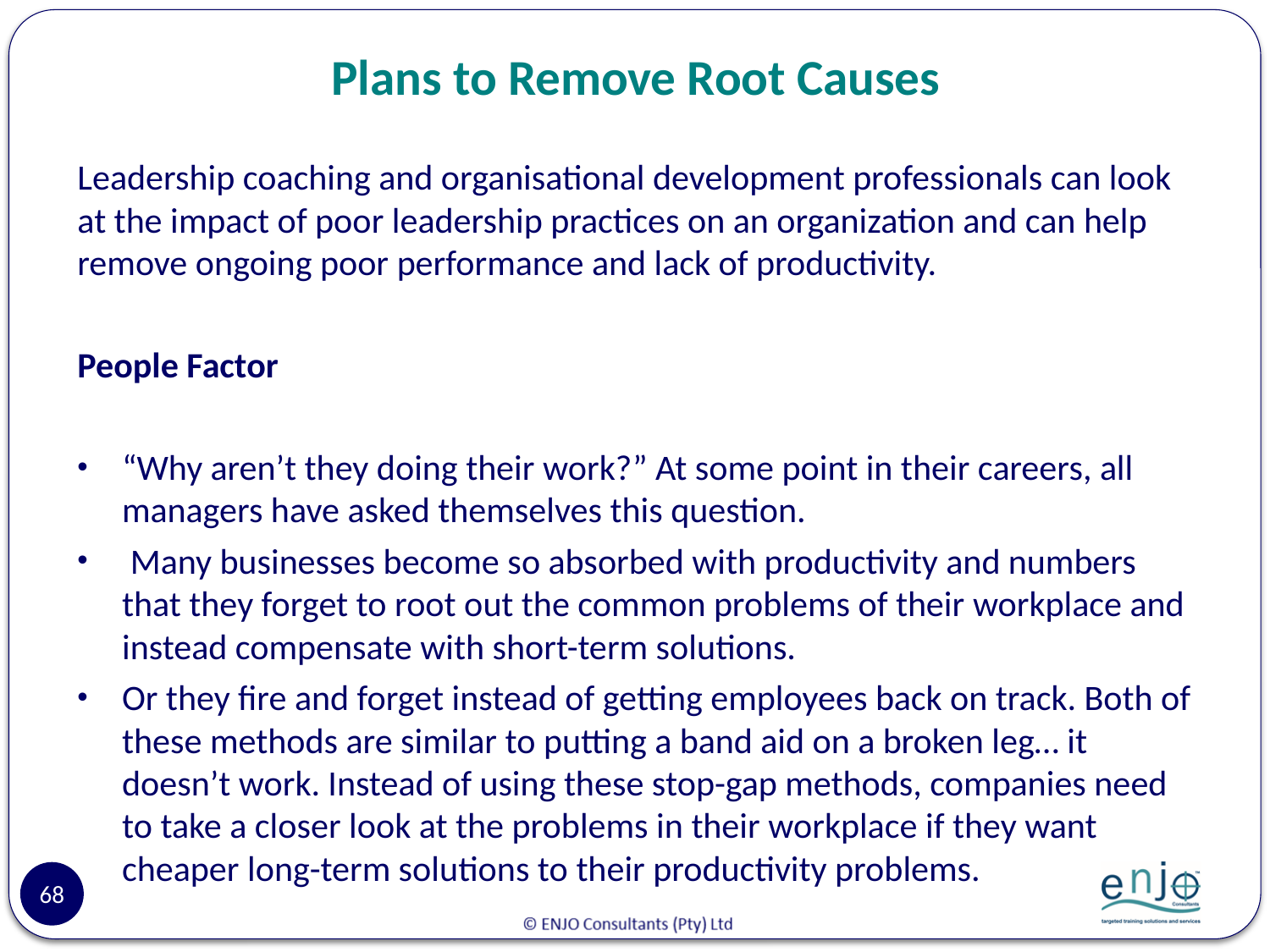

# Plans to Remove Root Causes
Leadership coaching and organisational development professionals can look at the impact of poor leadership practices on an organization and can help remove ongoing poor performance and lack of productivity.

People Factor

“Why aren’t they doing their work?” At some point in their careers, all managers have asked themselves this question.
 Many businesses become so absorbed with productivity and numbers that they forget to root out the common problems of their workplace and instead compensate with short-term solutions.
Or they fire and forget instead of getting employees back on track. Both of these methods are similar to putting a band aid on a broken leg… it doesn’t work. Instead of using these stop-gap methods, companies need to take a closer look at the problems in their workplace if they want cheaper long-term solutions to their productivity problems.

68